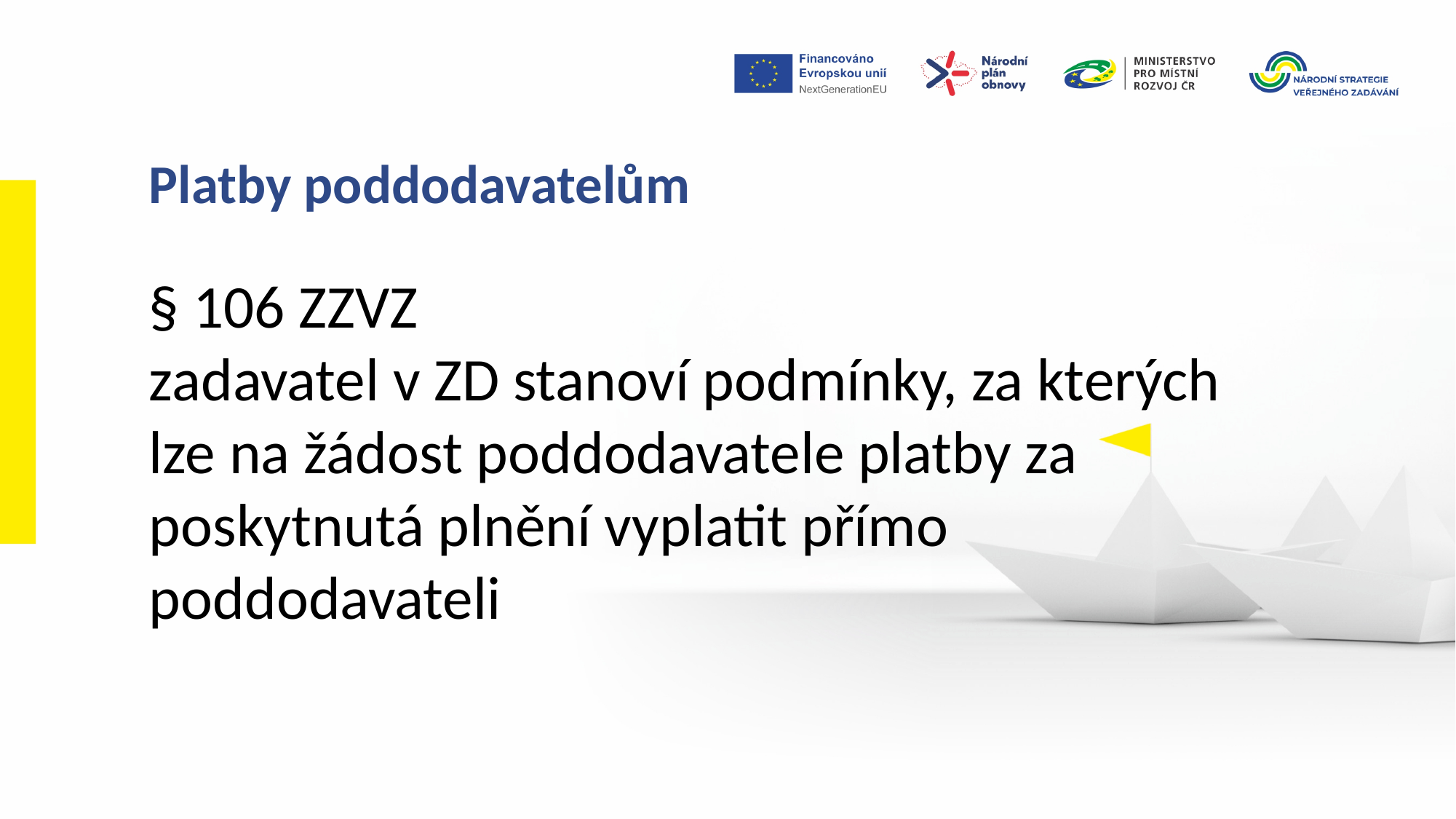

Platby poddodavatelům
§ 106 ZZVZ
zadavatel v ZD stanoví podmínky, za kterých lze na žádost poddodavatele platby za poskytnutá plnění vyplatit přímo poddodavateli